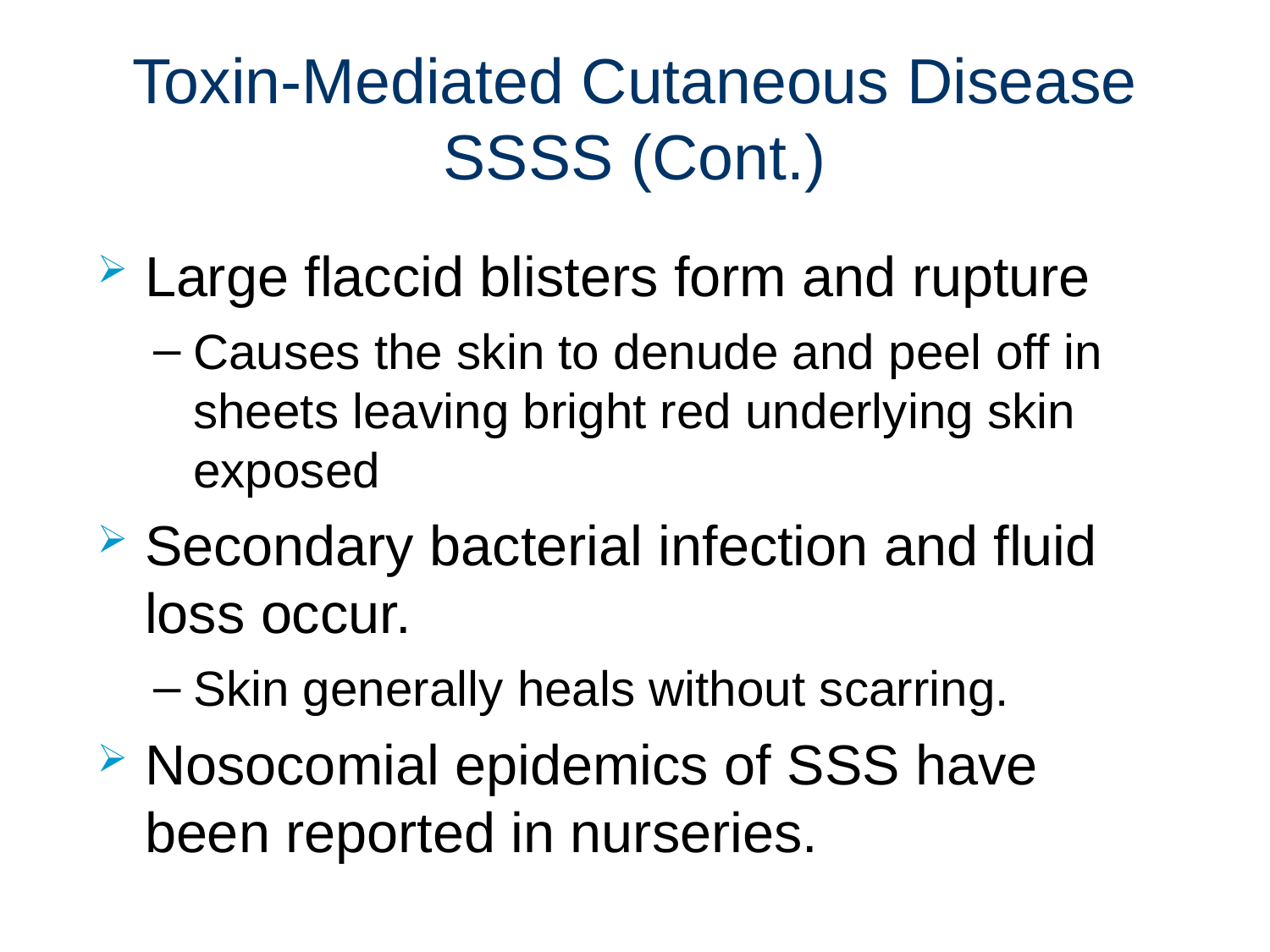

# Toxin-Mediated Cutaneous Disease SSSS (Cont.)
Large flaccid blisters form and rupture
Causes the skin to denude and peel off in sheets leaving bright red underlying skin exposed
Secondary bacterial infection and fluid loss occur.
Skin generally heals without scarring.
Nosocomial epidemics of SSS have been reported in nurseries.